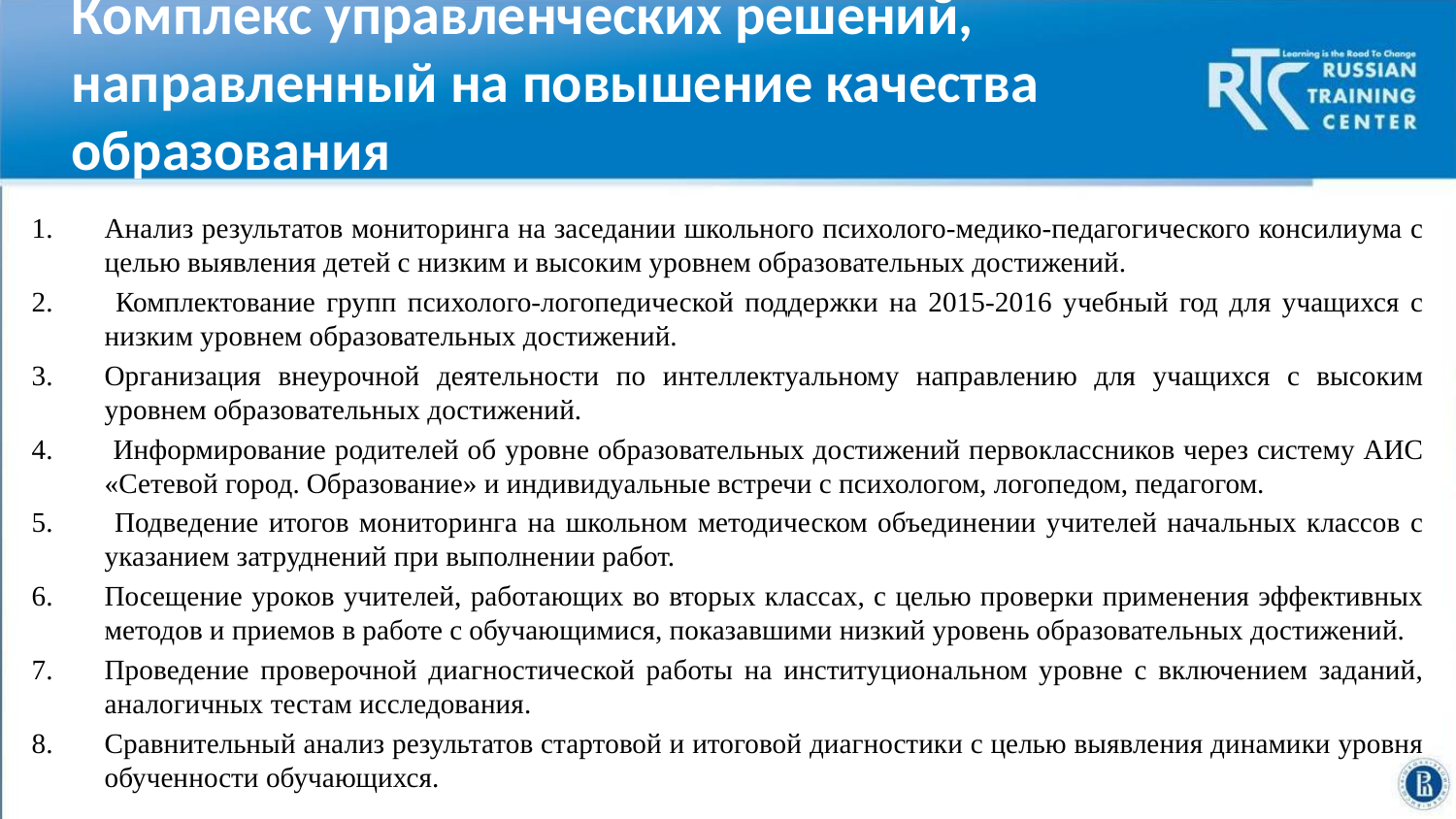

# Комплекс управленческих решений, направленный на повышение качества образования
Анализ результатов мониторинга на заседании школьного психолого-медико-педагогического консилиума с целью выявления детей с низким и высоким уровнем образовательных достижений.
 Комплектование групп психолого-логопедической поддержки на 2015-2016 учебный год для учащихся с низким уровнем образовательных достижений.
Организация внеурочной деятельности по интеллектуальному направлению для учащихся с высоким уровнем образовательных достижений.
 Информирование родителей об уровне образовательных достижений первоклассников через систему АИС «Сетевой город. Образование» и индивидуальные встречи с психологом, логопедом, педагогом.
 Подведение итогов мониторинга на школьном методическом объединении учителей начальных классов с указанием затруднений при выполнении работ.
Посещение уроков учителей, работающих во вторых классах, с целью проверки применения эффективных методов и приемов в работе с обучающимися, показавшими низкий уровень образовательных достижений.
Проведение проверочной диагностической работы на институциональном уровне с включением заданий, аналогичных тестам исследования.
Сравнительный анализ результатов стартовой и итоговой диагностики с целью выявления динамики уровня обученности обучающихся.